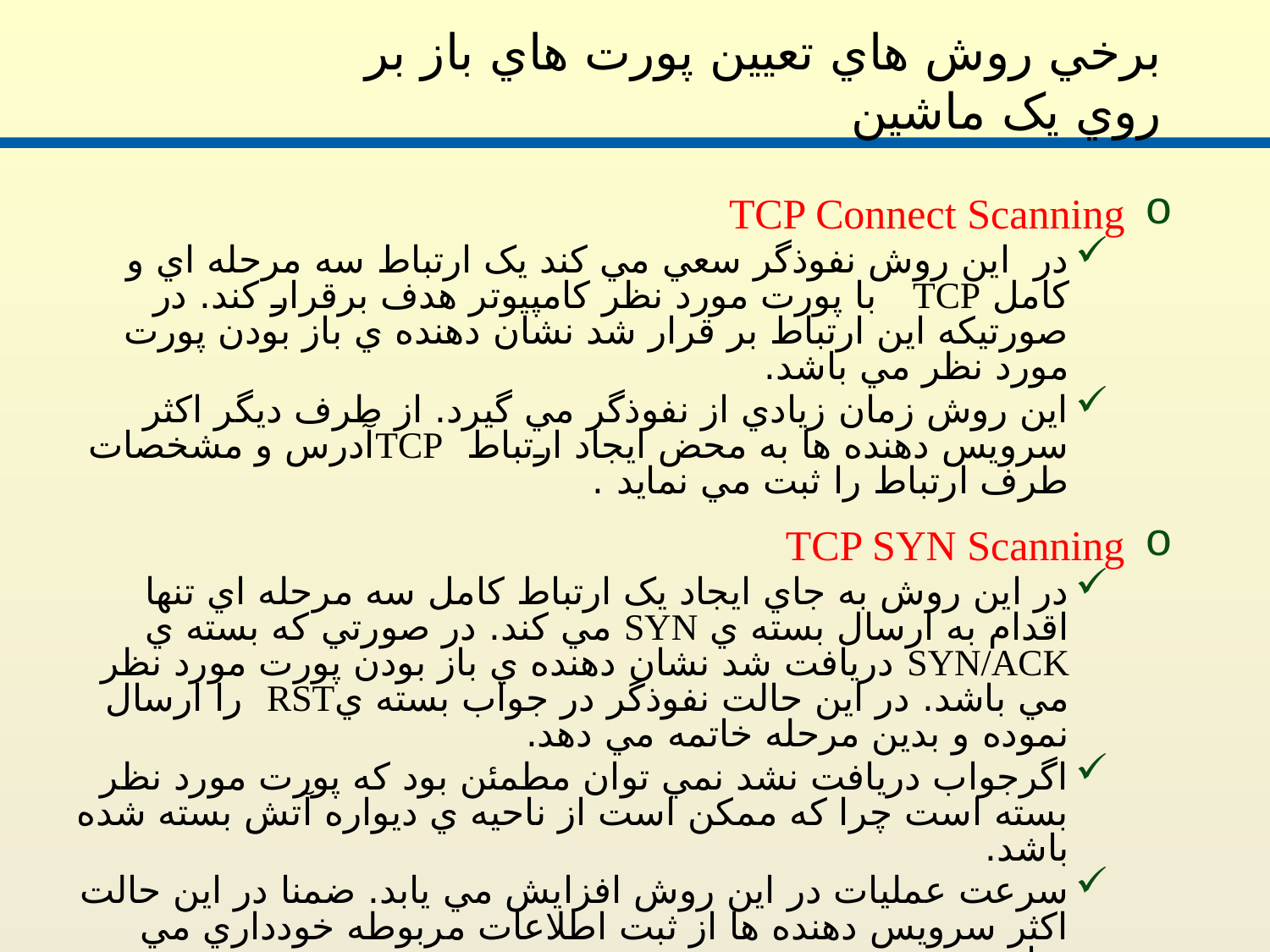

# برخي روش هاي تعيين پورت هاي باز بر روي يک ماشين
TCP Connect Scanning
در  اين روش نفوذگر سعي مي کند يک ارتباط سه مرحله اي و کامل TCP   با پورت مورد نظر کامپيوتر هدف برقرار کند. در صورتيکه اين ارتباط بر قرار شد نشان دهنده ي باز بودن پورت مورد نظر مي باشد.
اين روش زمان زيادي از نفوذگر مي گيرد. از طرف ديگر اکثر سرويس دهنده ها به محض ايجاد ارتباط  TCPآدرس و مشخصات طرف ارتباط را ثبت مي نمايد .
TCP SYN Scanning
در اين روش به جاي ايجاد يک ارتباط کامل سه مرحله اي تنها اقدام به ارسال بسته ي SYN مي كند. در صورتي که بسته ي SYN/ACK دريافت شد نشان دهنده ي باز بودن پورت مورد نظر مي باشد. در اين حالت نفوذگر در جواب بسته يRST  را ارسال نموده و بدين مرحله خاتمه مي دهد.
اگرجواب دريافت نشد نمي توان مطمئن بود که پورت مورد نظر بسته است چرا که ممکن است از ناحيه ي ديواره آتش بسته شده باشد.
سرعت عمليات در اين روش افزايش مي يابد. ضمنا در اين حالت اکثر سرويس دهنده ها از ثبت اطلاعات مربوطه خودداري مي نمايند .